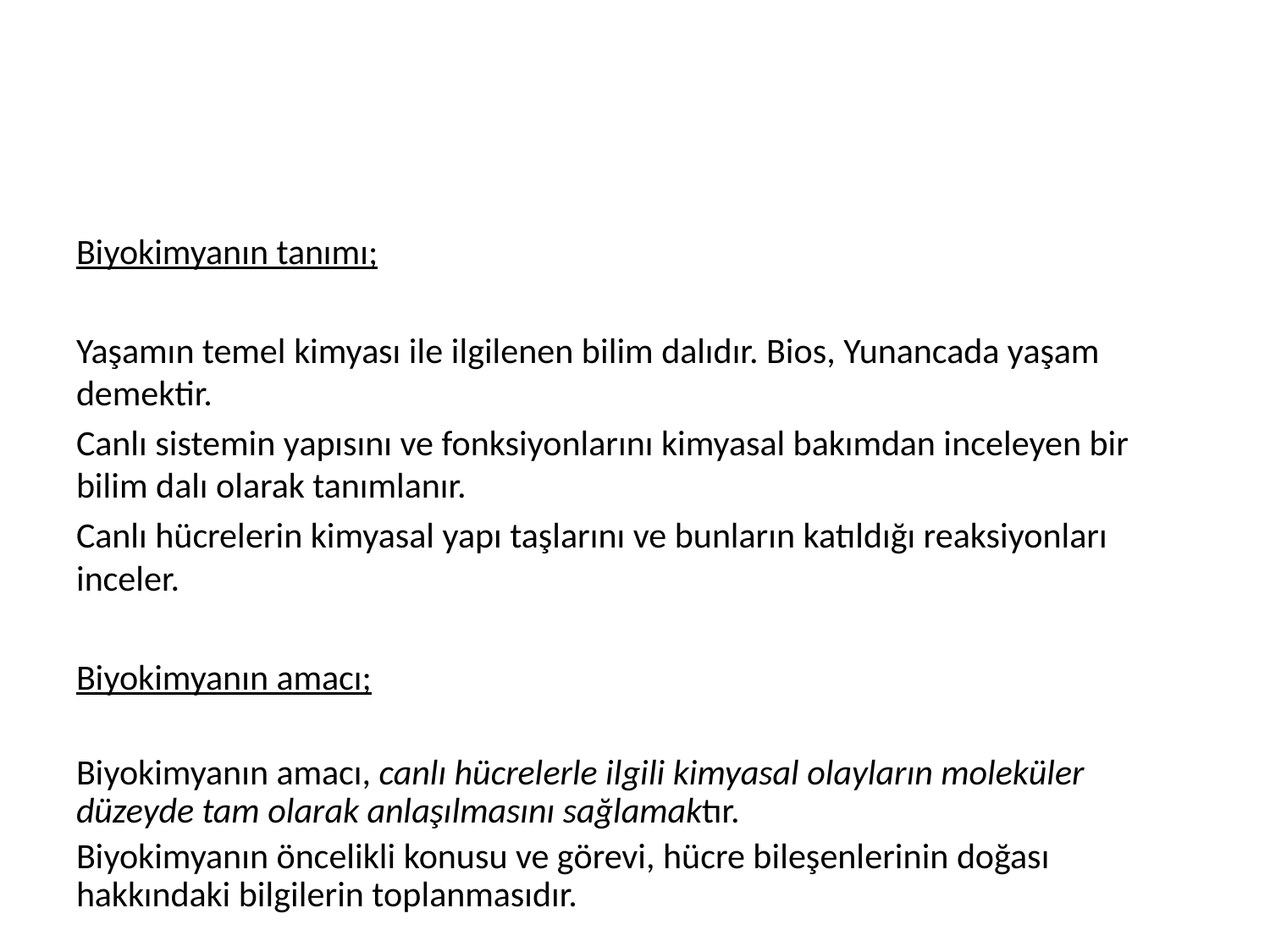

#
Biyokimyanın tanımı;

Yaşamın temel kimyası ile ilgilenen bilim dalıdır. Bios, Yunancada yaşam demektir.
Canlı sistemin yapısını ve fonksiyonlarını kimyasal bakımdan inceleyen bir bilim dalı olarak tanımlanır.
Canlı hücrelerin kimyasal yapı taşlarını ve bunların katıldığı reaksiyonları inceler.

Biyokimyanın amacı;

Biyokimyanın amacı, canlı hücrelerle ilgili kimyasal olayların moleküler düzeyde tam olarak anlaşılmasını sağlamaktır.
Biyokimyanın öncelikli konusu ve görevi, hücre bileşenlerinin doğası hakkındaki bilgilerin toplanmasıdır.